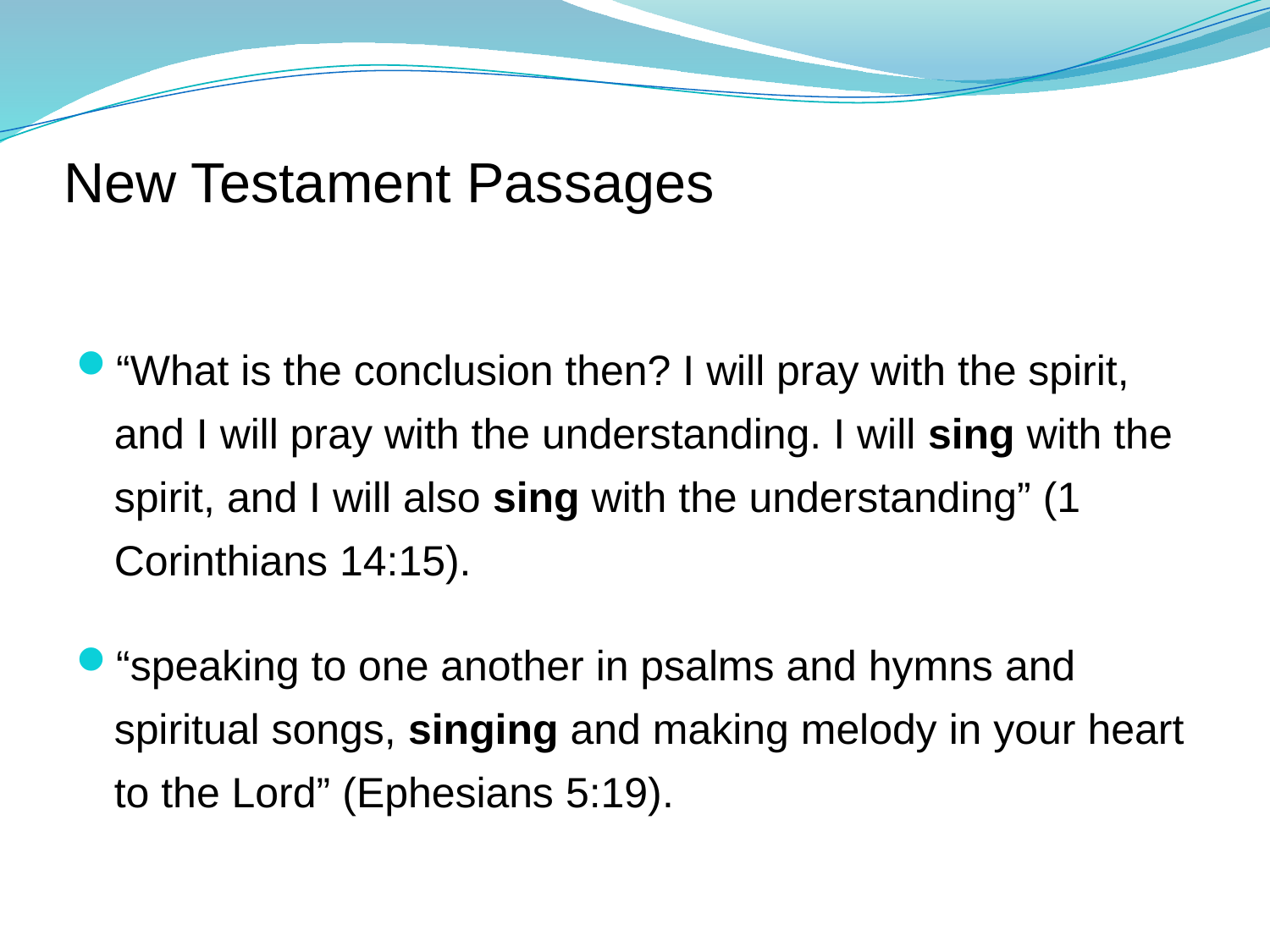

# New Testament Passages
“What is the conclusion then? I will pray with the spirit, and I will pray with the understanding. I will sing with the spirit, and I will also sing with the understanding” (1 Corinthians 14:15).
“speaking to one another in psalms and hymns and spiritual songs, singing and making melody in your heart to the Lord” (Ephesians 5:19).